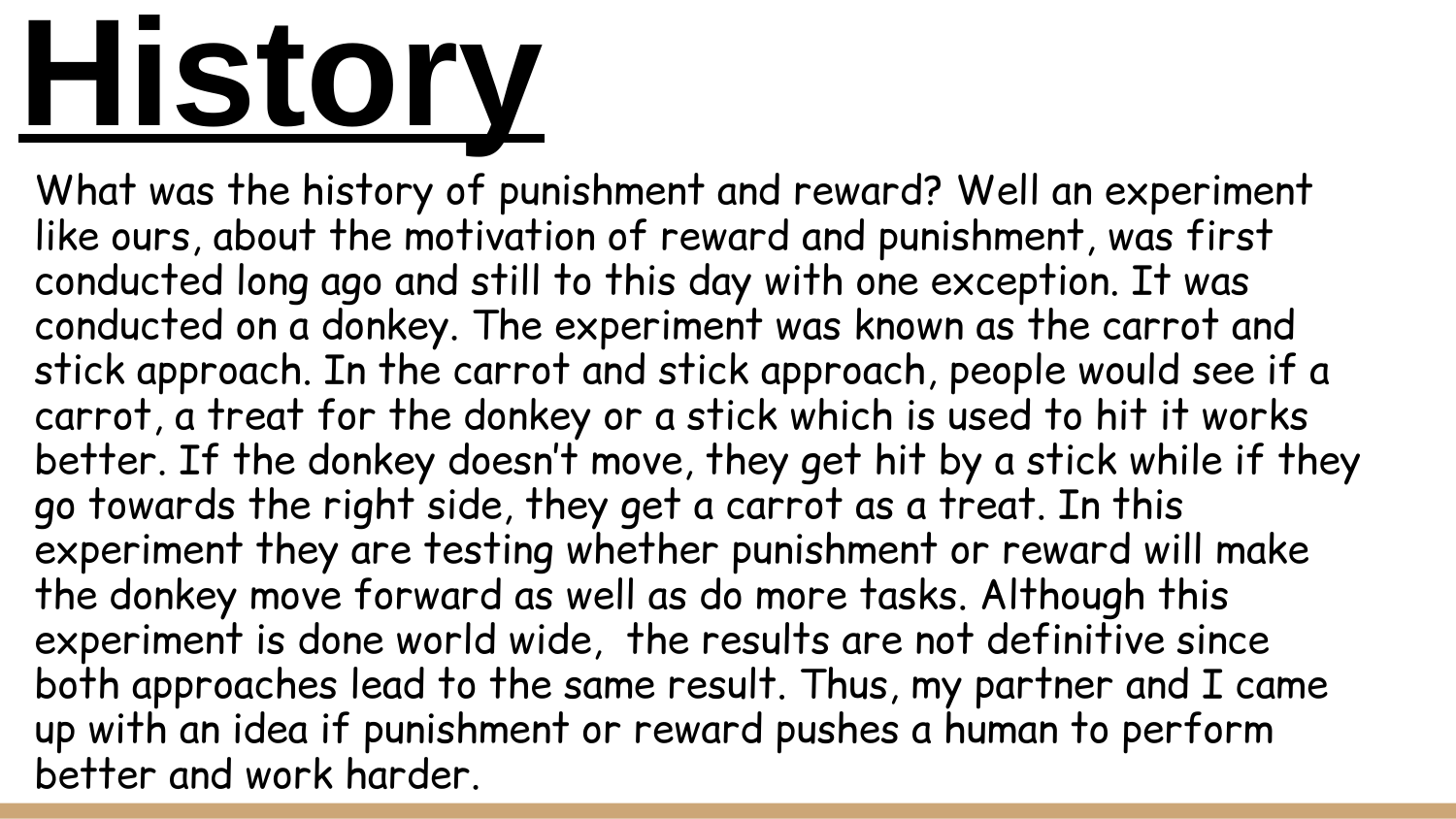

# Connection and History
What was the history of punishment and reward? Well an experiment like ours, about the motivation of reward and punishment, was first conducted long ago and still to this day with one exception. It was conducted on a donkey. The experiment was known as the carrot and stick approach. In the carrot and stick approach, people would see if a carrot, a treat for the donkey or a stick which is used to hit it works better. If the donkey doesn’t move, they get hit by a stick while if they go towards the right side, they get a carrot as a treat. In this experiment they are testing whether punishment or reward will make the donkey move forward as well as do more tasks. Although this experiment is done world wide,  the results are not definitive since both approaches lead to the same result. Thus, my partner and I came up with an idea if punishment or reward pushes a human to perform better and work harder.